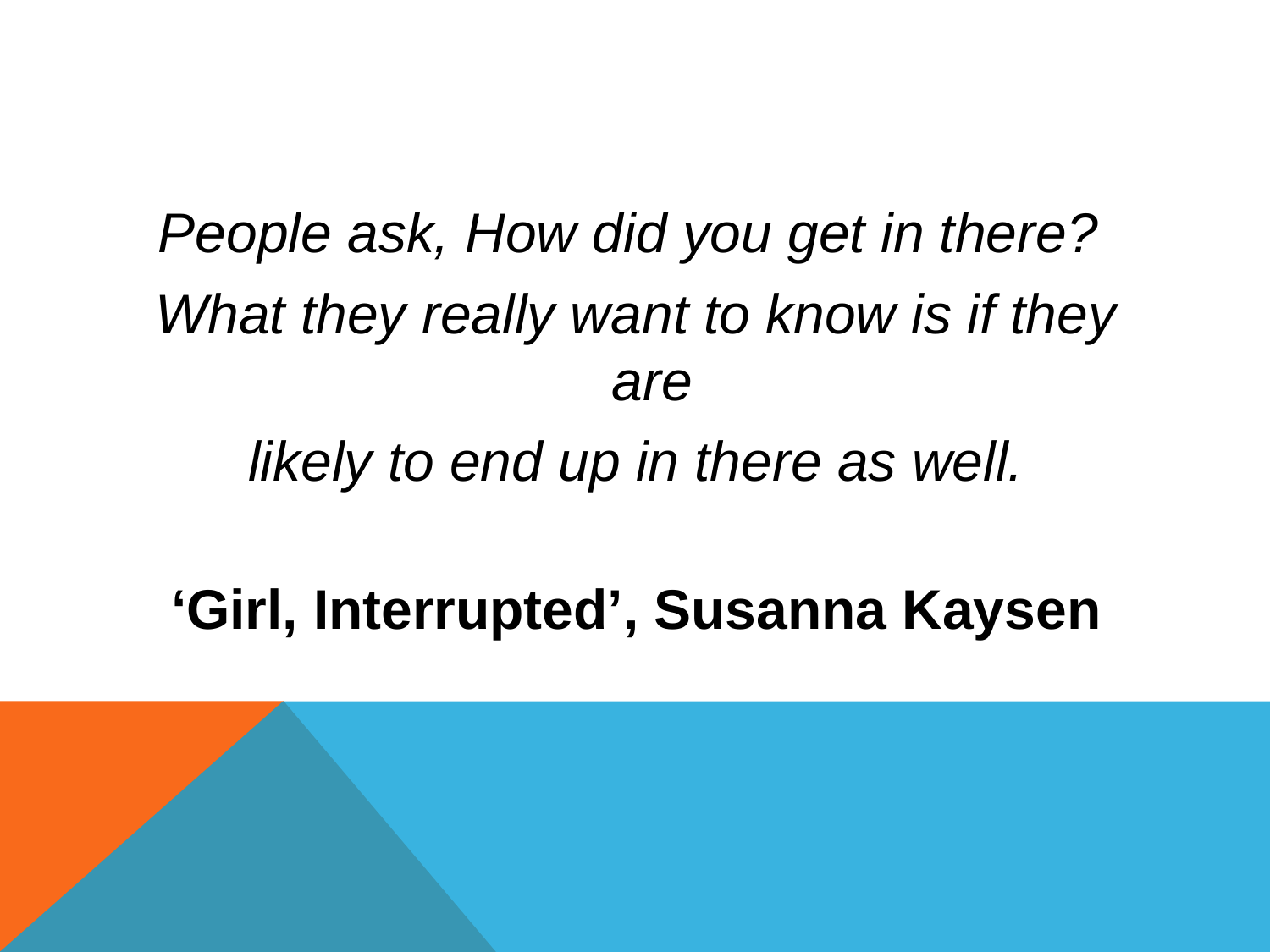

People ask, How did you get in there?
What they really want to know is if they are
likely to end up in there as well.
‘Girl, Interrupted’, Susanna Kaysen